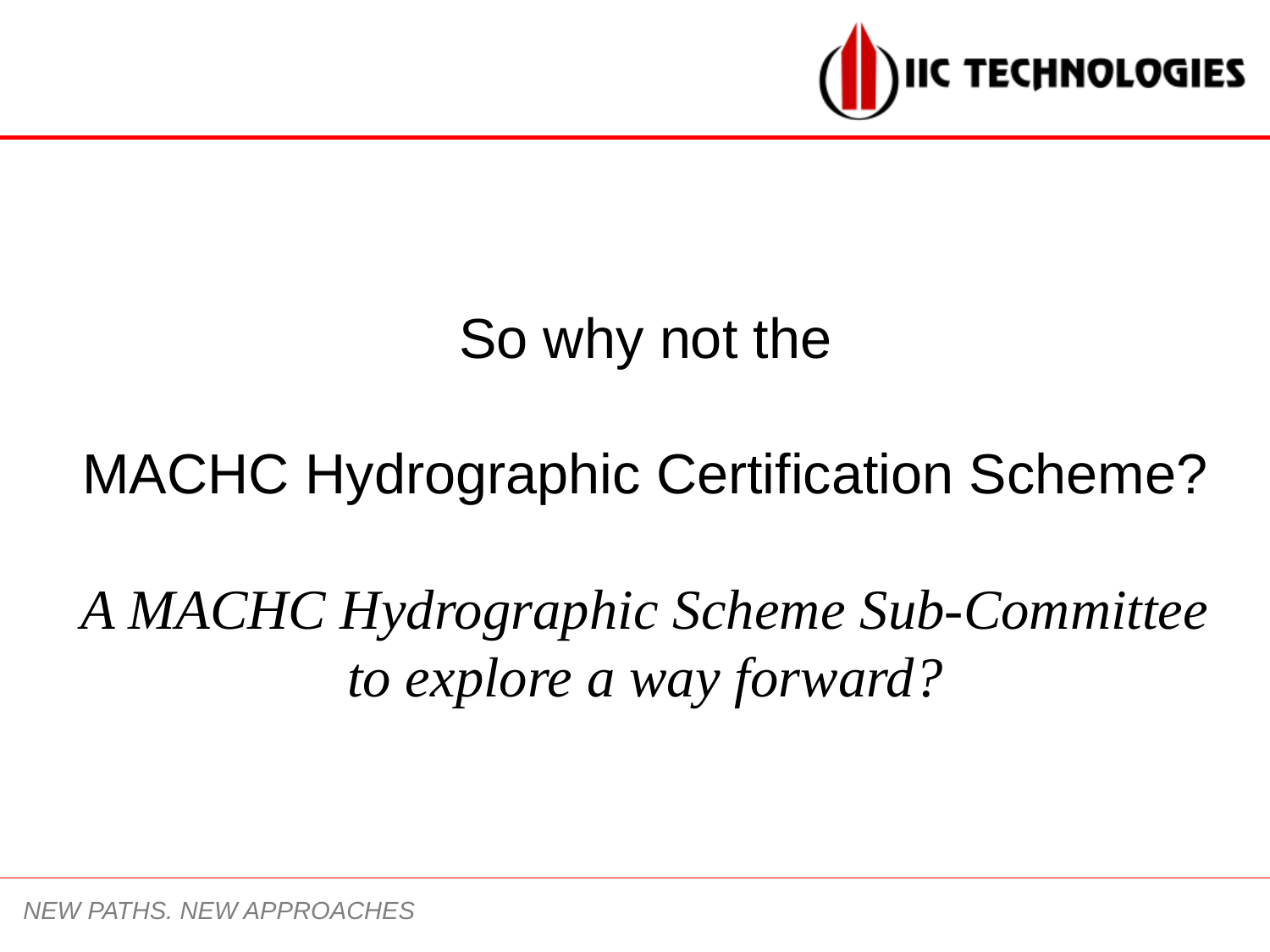

So why not the

MACHC Hydrographic Certification Scheme?

A MACHC Hydrographic Scheme Sub-Committee to explore a way forward?